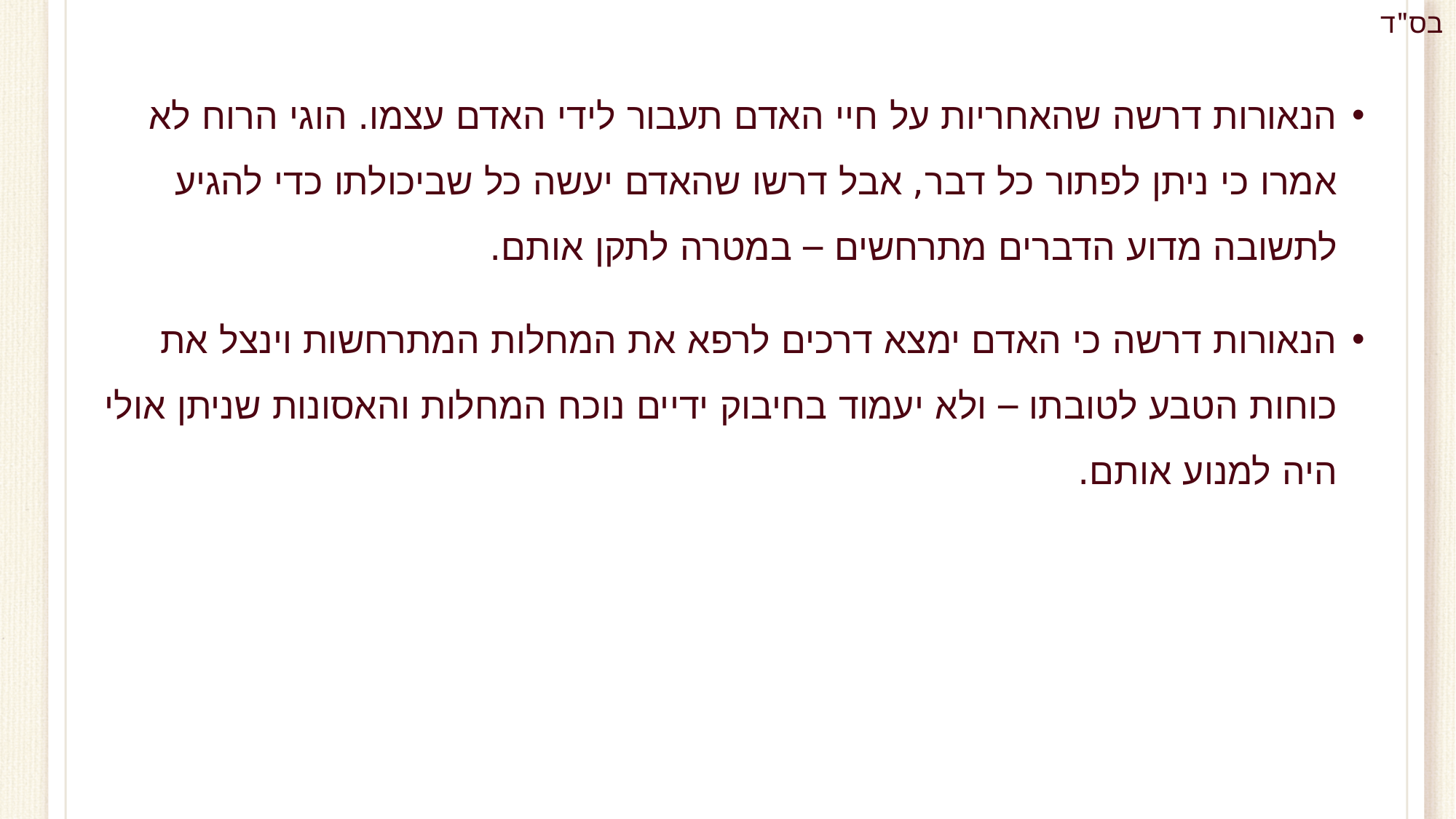

הנאורות דרשה שהאחריות על חיי האדם תעבור לידי האדם עצמו. הוגי הרוח לא אמרו כי ניתן לפתור כל דבר, אבל דרשו שהאדם יעשה כל שביכולתו כדי להגיע לתשובה מדוע הדברים מתרחשים – במטרה לתקן אותם.
הנאורות דרשה כי האדם ימצא דרכים לרפא את המחלות המתרחשות וינצל את כוחות הטבע לטובתו – ולא יעמוד בחיבוק ידיים נוכח המחלות והאסונות שניתן אולי היה למנוע אותם.